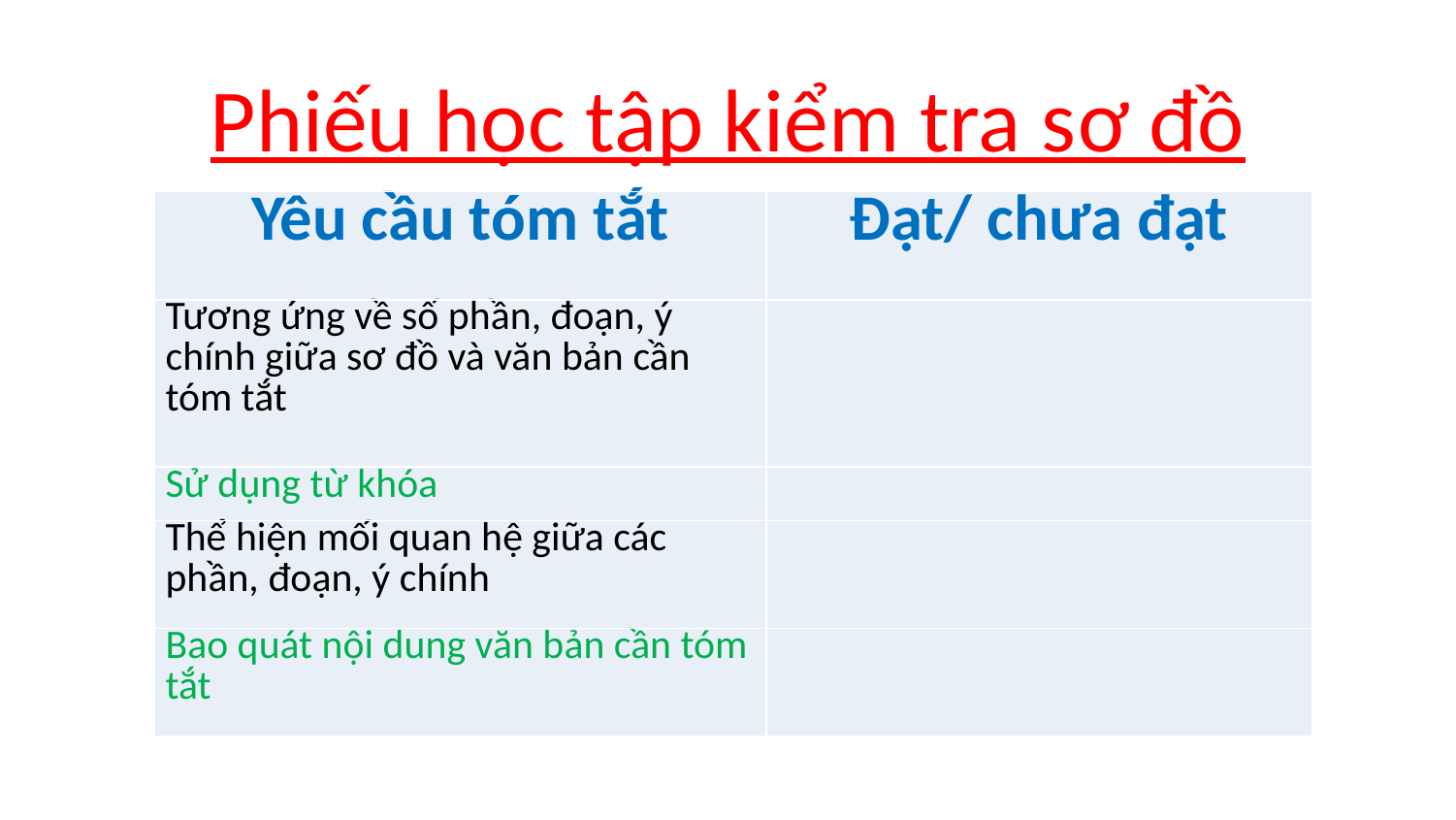

# Phiếu học tập kiểm tra sơ đồ
| Yêu cầu tóm tắt | Đạt/ chưa đạt |
| --- | --- |
| Tương ứng về số phần, đoạn, ý chính giữa sơ đồ và văn bản cần tóm tắt |  |
| Sử dụng từ khóa |  |
| Thể hiện mối quan hệ giữa các phần, đoạn, ý chính |  |
| Bao quát nội dung văn bản cần tóm tắt |  |